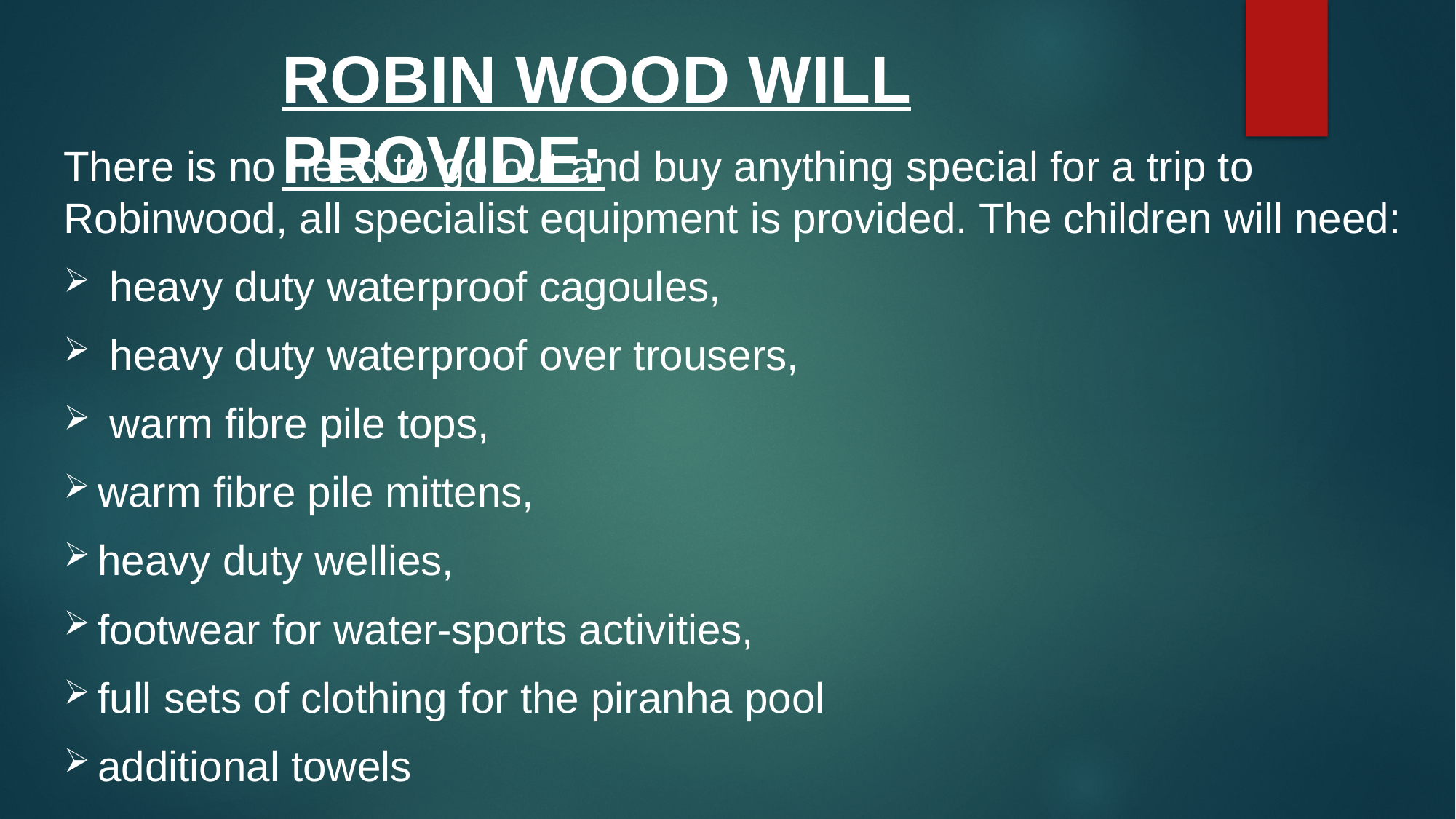

Robin Wood Will Provide:
There is no need to go out and buy anything special for a trip to Robinwood, all specialist equipment is provided. The children will need:
 heavy duty waterproof cagoules,
 heavy duty waterproof over trousers,
 warm fibre pile tops,
warm fibre pile mittens,
heavy duty wellies,
footwear for water-sports activities,
full sets of clothing for the piranha pool
additional towels